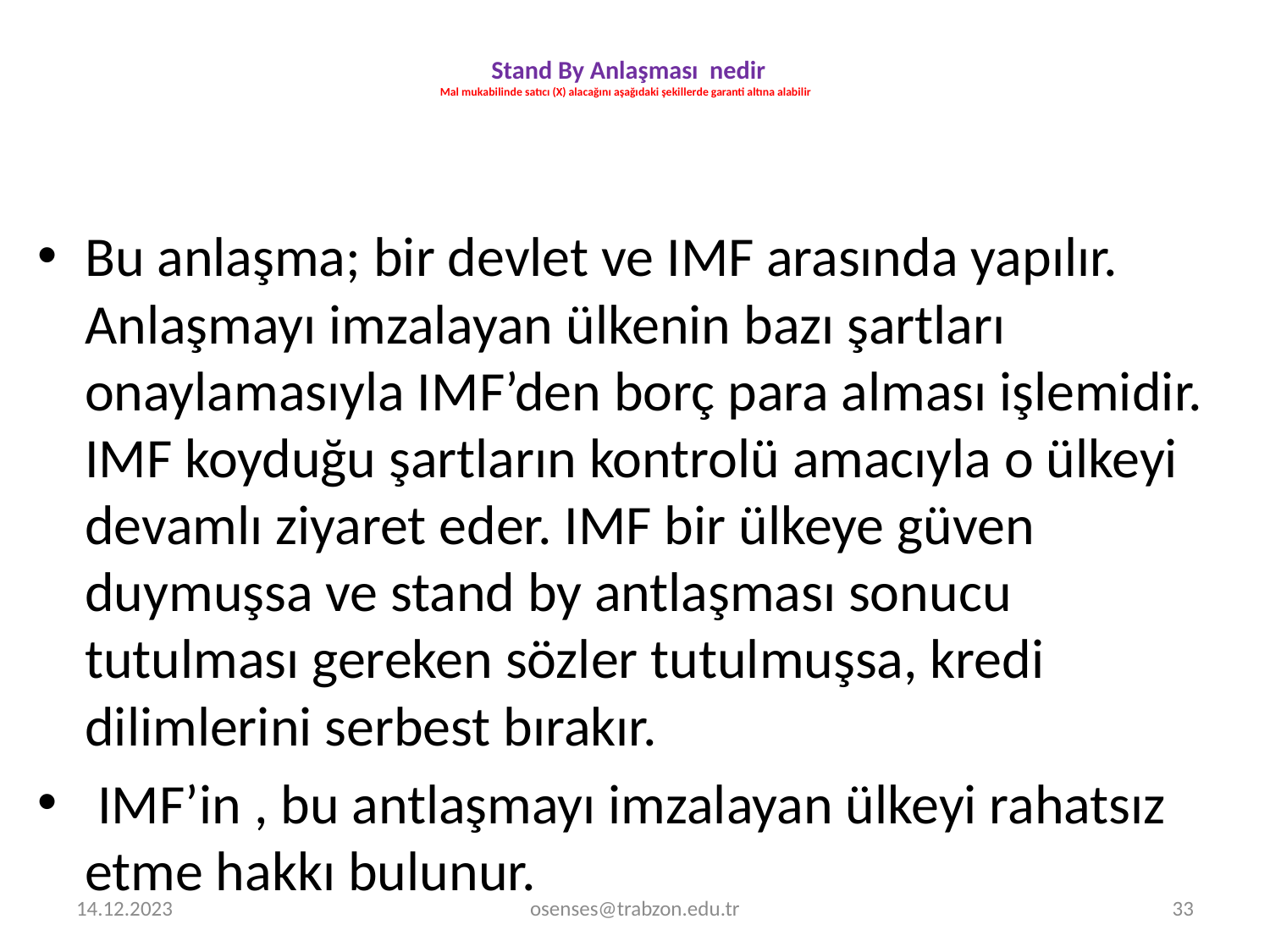

# Stand By Anlaşması  nedir Mal mukabilinde satıcı (X) alacağını aşağıdaki şekillerde garanti altına alabilir

Bu anlaşma; bir devlet ve IMF arasında yapılır. Anlaşmayı imzalayan ülkenin bazı şartları onaylamasıyla IMF’den borç para alması işlemidir. IMF koyduğu şartların kontrolü amacıyla o ülkeyi devamlı ziyaret eder. IMF bir ülkeye güven duymuşsa ve stand by antlaşması sonucu tutulması gereken sözler tutulmuşsa, kredi dilimlerini serbest bırakır.
 IMF’in , bu antlaşmayı imzalayan ülkeyi rahatsız etme hakkı bulunur.

14.12.2023
osenses@trabzon.edu.tr
33